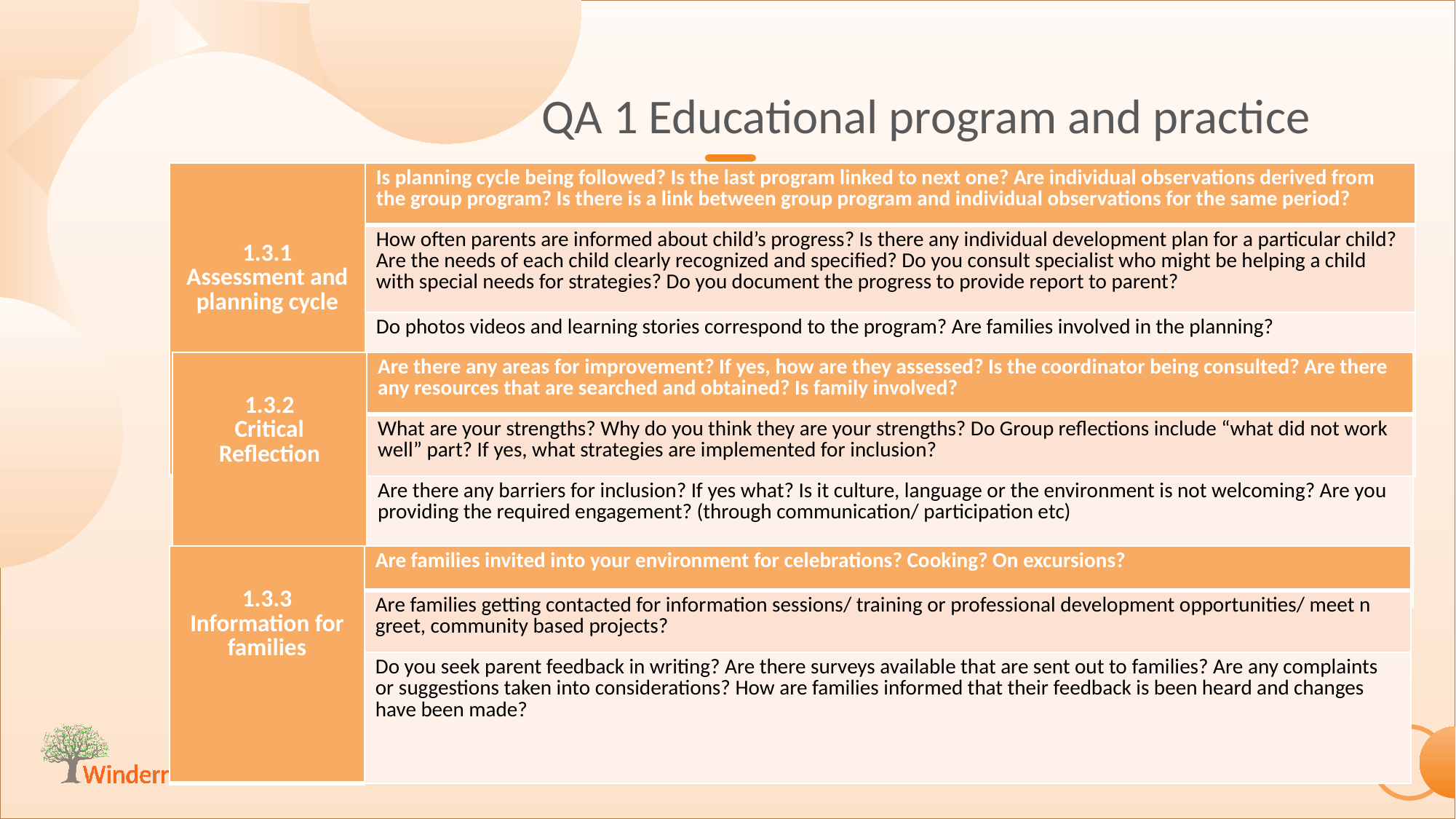

QA 1 Educational program and practice
| 1.3.1 Assessment and planning cycle | Is planning cycle being followed? Is the last program linked to next one? Are individual observations derived from the group program? Is there is a link between group program and individual observations for the same period? |
| --- | --- |
|  | How often parents are informed about child’s progress? Is there any individual development plan for a particular child? Are the needs of each child clearly recognized and specified? Do you consult specialist who might be helping a child with special needs for strategies? Do you document the progress to provide report to parent? |
|  | Do photos videos and learning stories correspond to the program? Are families involved in the planning? |
| 1.3.2 Critical Reflection | Are there any areas for improvement? If yes, how are they assessed? Is the coordinator being consulted? Are there any resources that are searched and obtained? Is family involved? |
| --- | --- |
|  | What are your strengths? Why do you think they are your strengths? Do Group reflections include “what did not work well” part? If yes, what strategies are implemented for inclusion? |
|  | Are there any barriers for inclusion? If yes what? Is it culture, language or the environment is not welcoming? Are you providing the required engagement? (through communication/ participation etc) |
| 1.3.3 Information for families | Are families invited into your environment for celebrations? Cooking? On excursions? |
| --- | --- |
|  | Are families getting contacted for information sessions/ training or professional development opportunities/ meet n greet, community based projects? |
|  | Do you seek parent feedback in writing? Are there surveys available that are sent out to families? Are any complaints or suggestions taken into considerations? How are families informed that their feedback is been heard and changes have been made? |